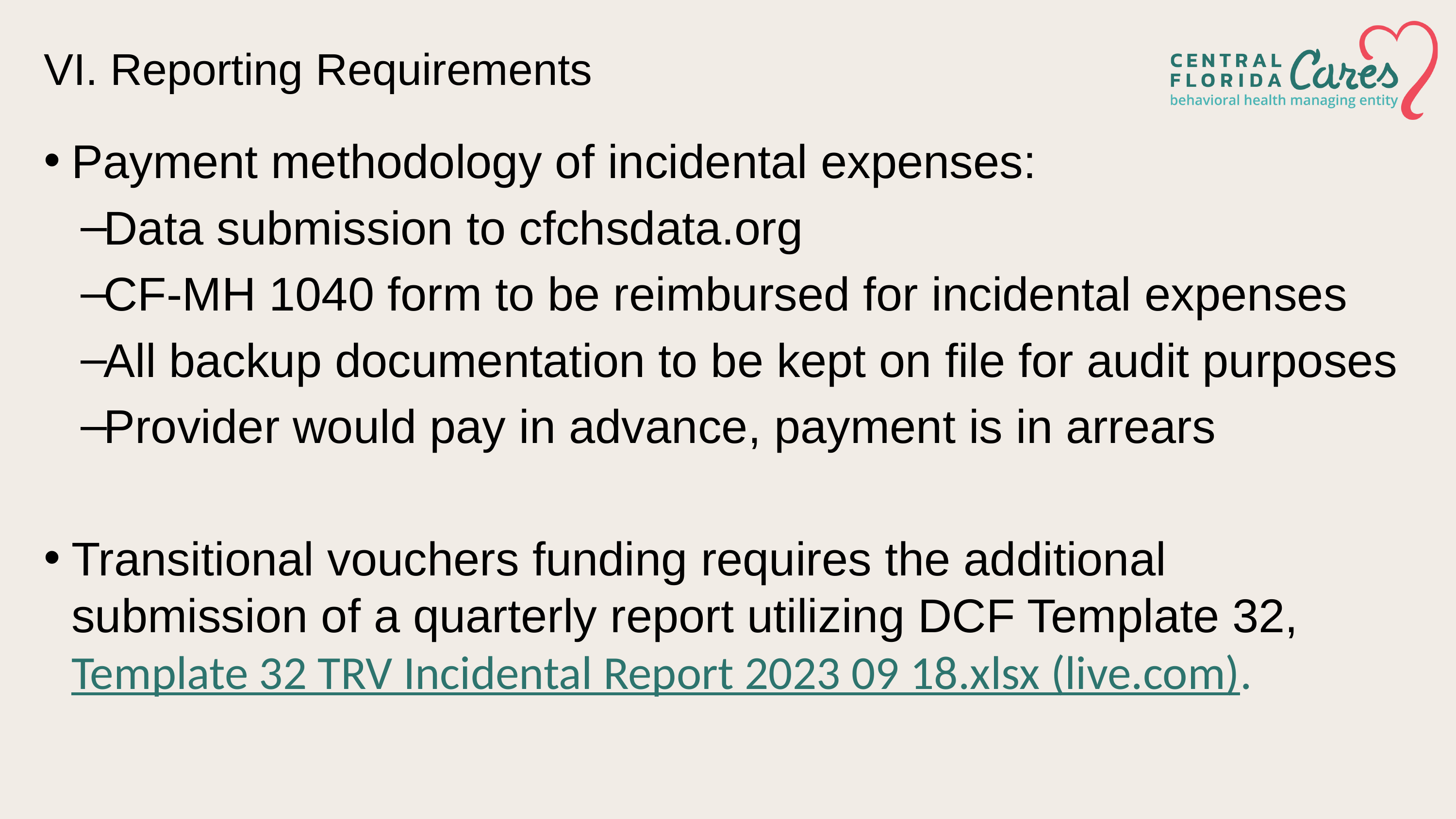

# VI. Reporting Requirements
Payment methodology of incidental expenses:
Data submission to cfchsdata.org
CF-MH 1040 form to be reimbursed for incidental expenses
All backup documentation to be kept on file for audit purposes
Provider would pay in advance, payment is in arrears

Transitional vouchers funding requires the additional submission of a quarterly report utilizing DCF Template 32, Template 32 TRV Incidental Report 2023 09 18.xlsx (live.com).